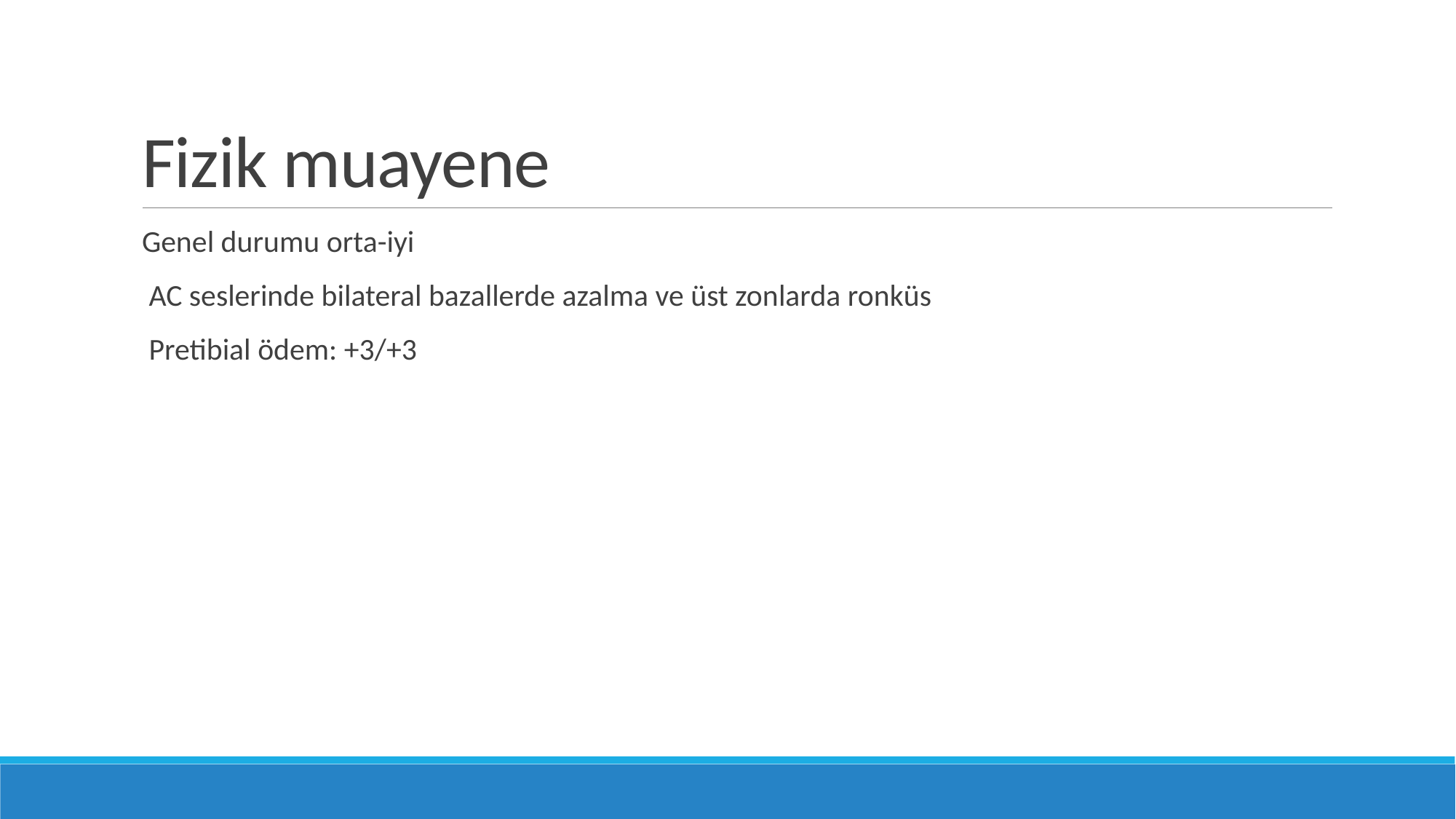

# Fizik muayene
Genel durumu orta-iyi
 AC seslerinde bilateral bazallerde azalma ve üst zonlarda ronküs
 Pretibial ödem: +3/+3